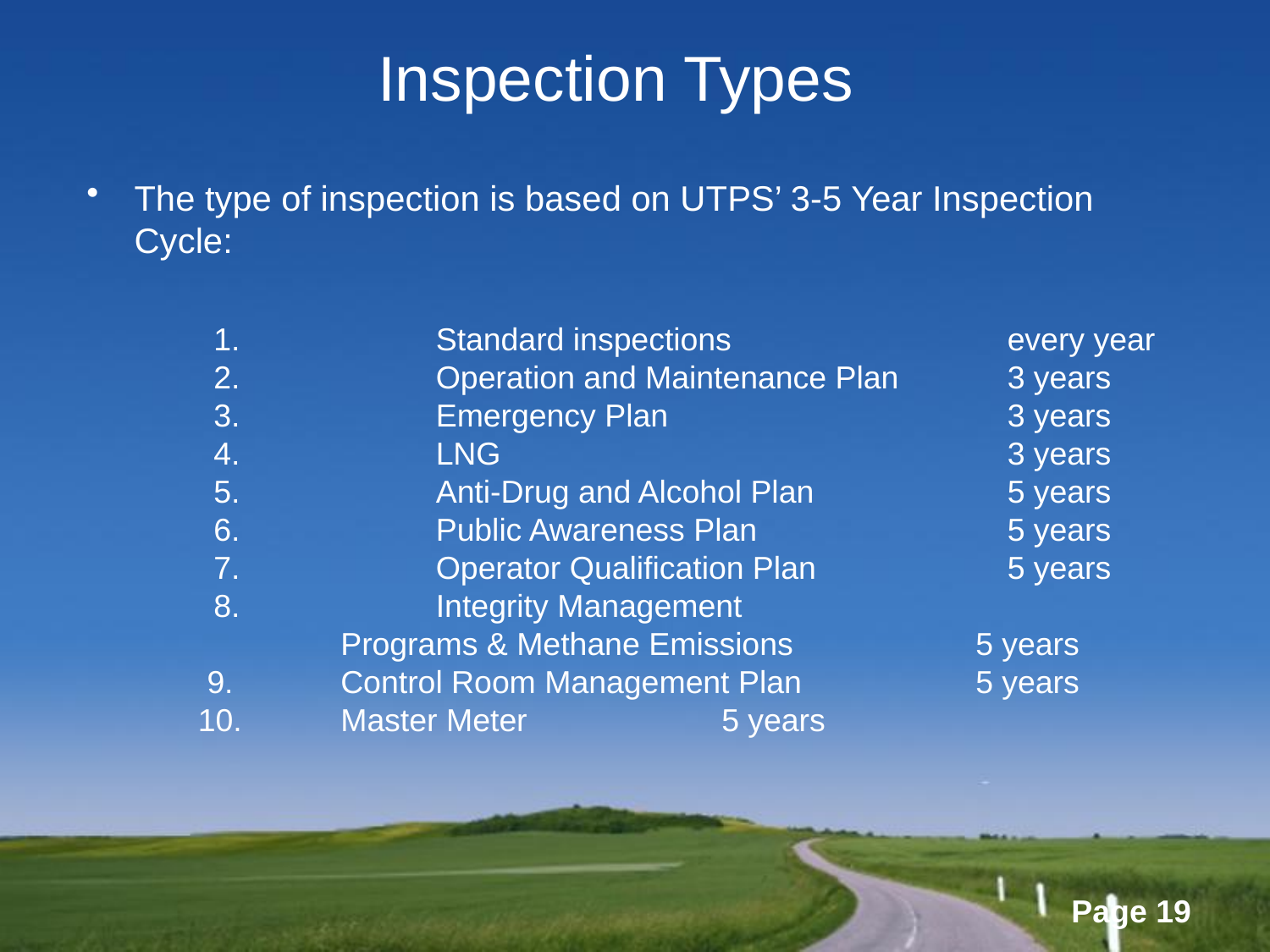

# Inspection Types
The type of inspection is based on UTPS’ 3-5 Year Inspection Cycle:

	Standard inspections 		every year
	Operation and Maintenance Plan		3 years
	Emergency Plan		3 years
	LNG 		3 years
	Anti-Drug and Alcohol Plan		5 years
	Public Awareness Plan		5 years
	Operator Qualification Plan		5 years
	Integrity Management
	Programs & Methane Emissions		5 years
 9.	Control Room Management Plan		5 years
10.	Master Meter		5 years